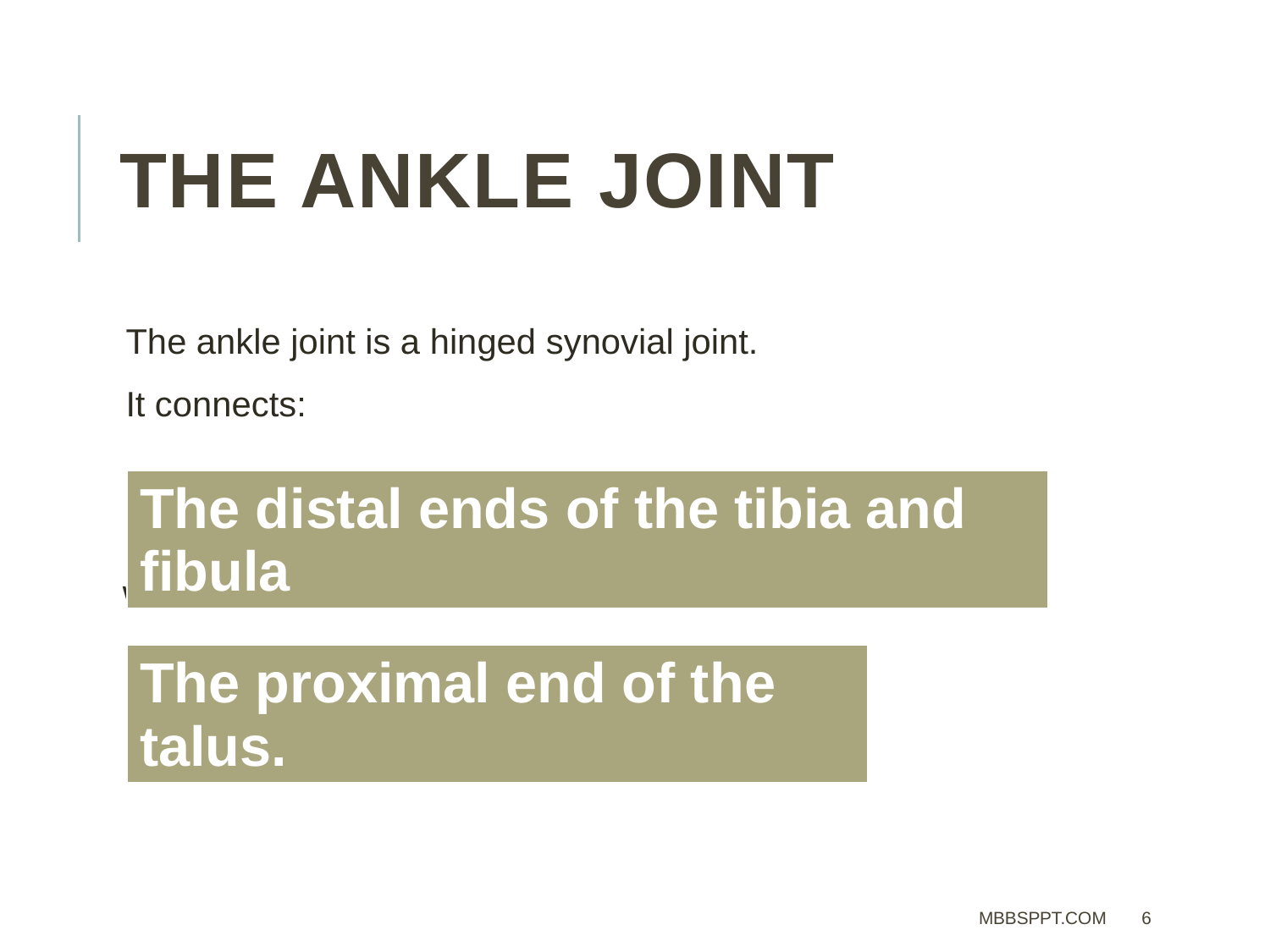

# The ankle joint
The ankle joint is a hinged synovial joint.
It connects:

 with
| The distal ends of the tibia and fibula |
| --- |
| The proximal end of the talus. |
| --- |
MBBSPPT.COM
6